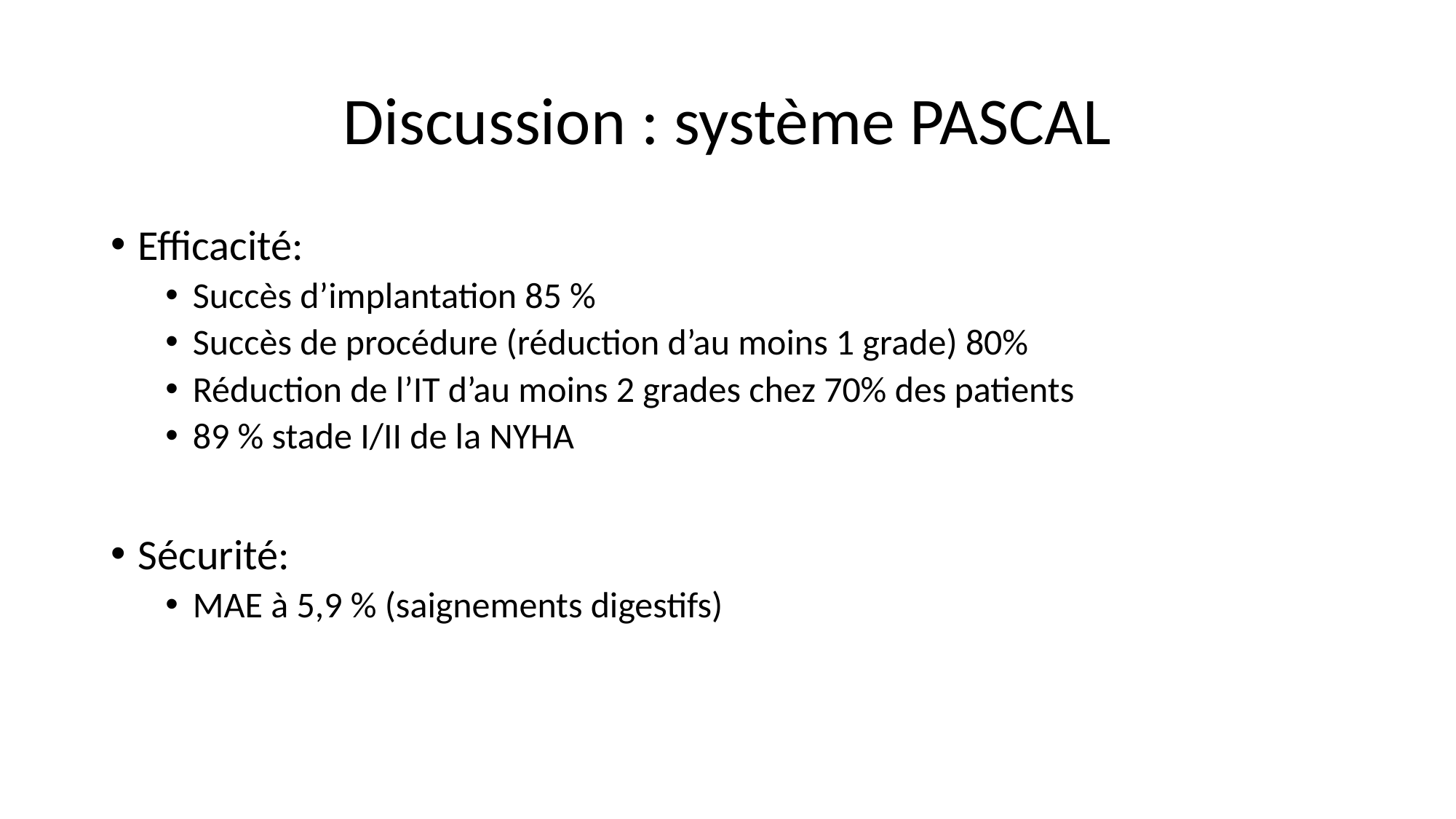

# Discussion : système PASCAL
Efficacité:
Succès d’implantation 85 %
Succès de procédure (réduction d’au moins 1 grade) 80%
Réduction de l’IT d’au moins 2 grades chez 70% des patients
89 % stade I/II de la NYHA

Sécurité:
MAE à 5,9 % (saignements digestifs)